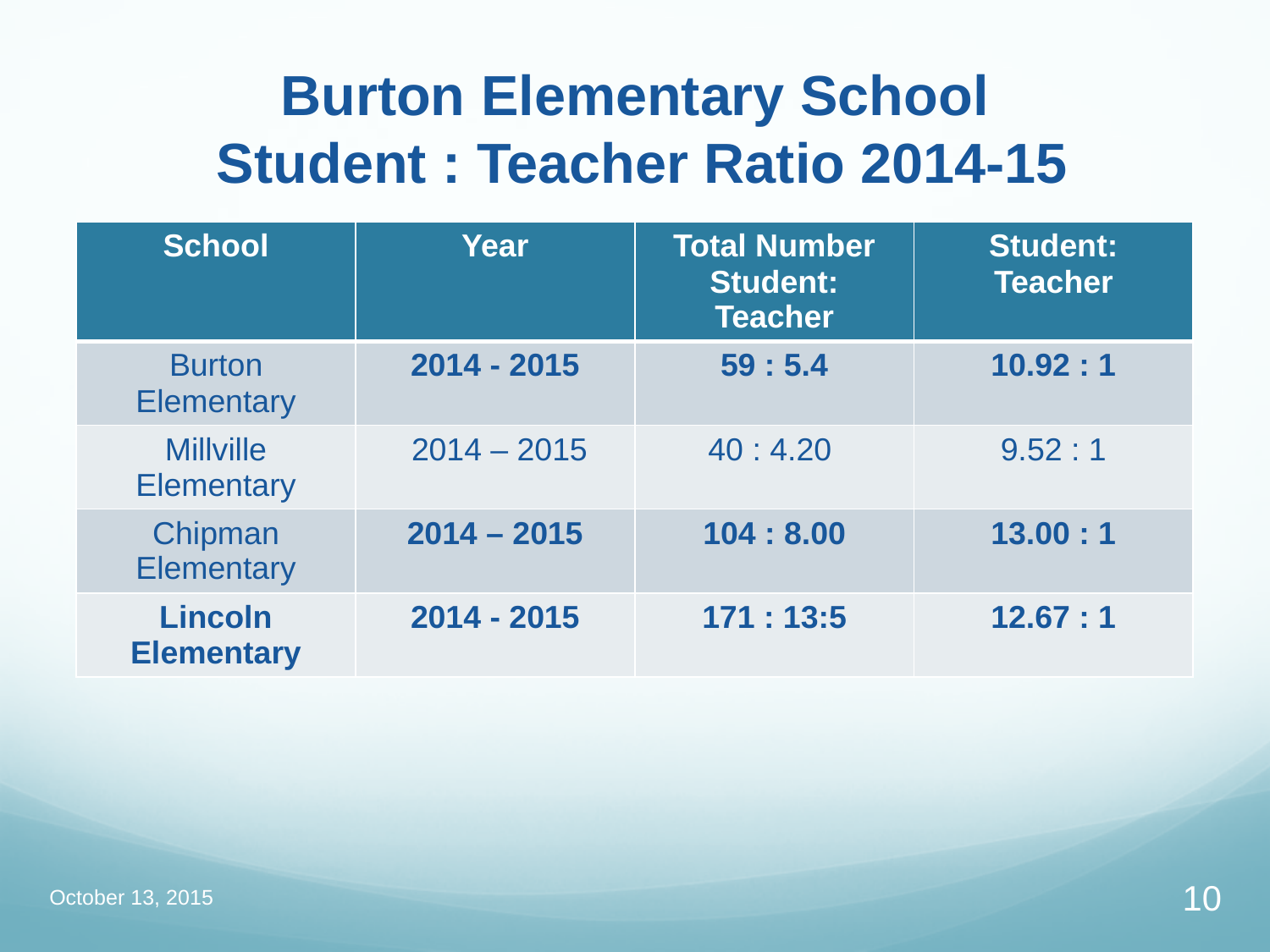

# Burton Elementary School Student : Teacher Ratio 2014-15
| School | Year | Total Number Student: Teacher | Student: Teacher |
| --- | --- | --- | --- |
| Burton Elementary | 2014 - 2015 | 59 : 5.4 | 10.92 : 1 |
| Millville Elementary | 2014 – 2015 | 40 : 4.20 | 9.52 : 1 |
| Chipman Elementary | 2014 – 2015 | 104 : 8.00 | 13.00 : 1 |
| Lincoln Elementary | 2014 - 2015 | 171 : 13:5 | 12.67 : 1 |
October 13, 2015
10